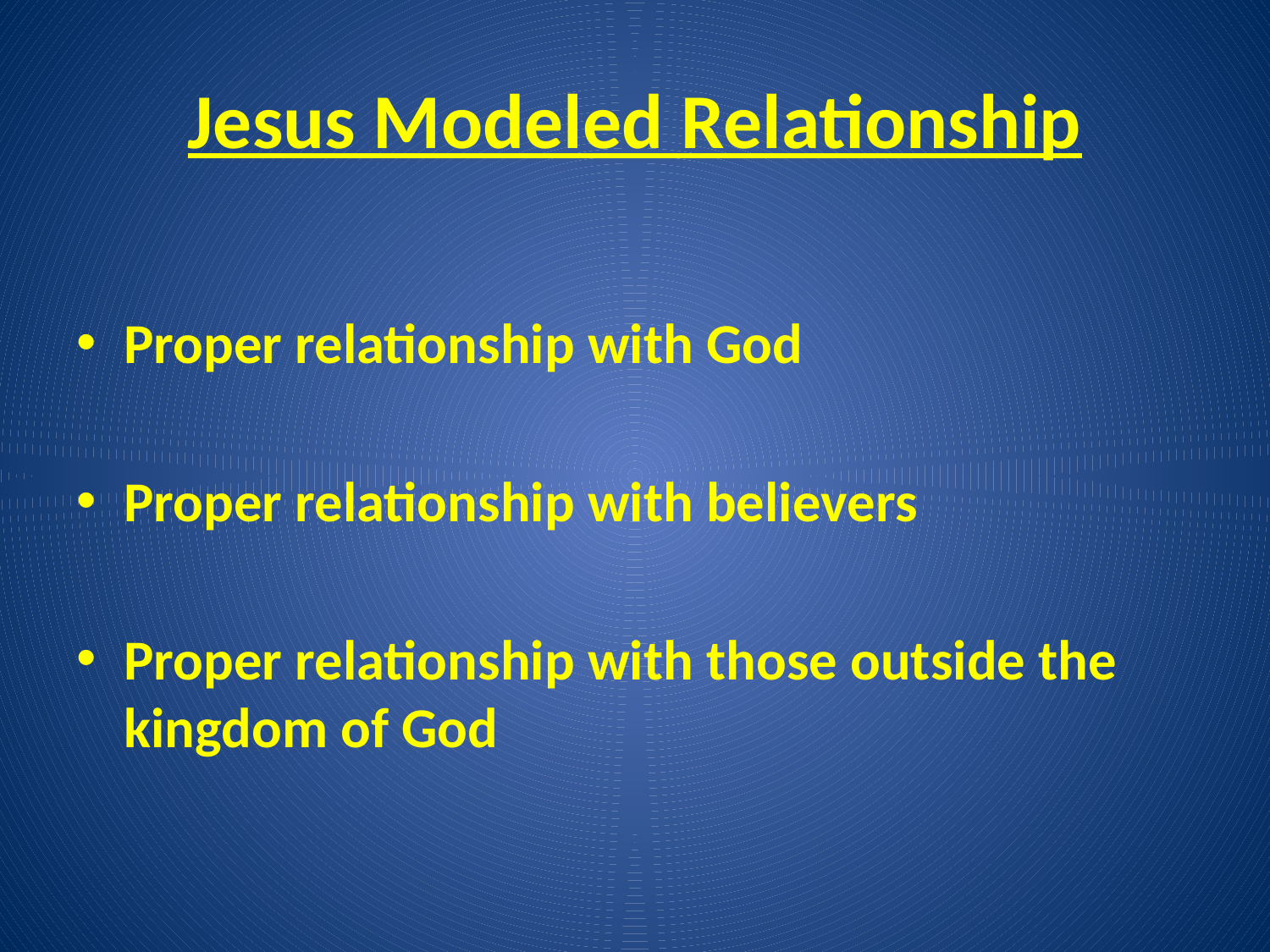

# Jesus Modeled Relationship

Proper relationship with God

Proper relationship with believers

Proper relationship with those outside the kingdom of God